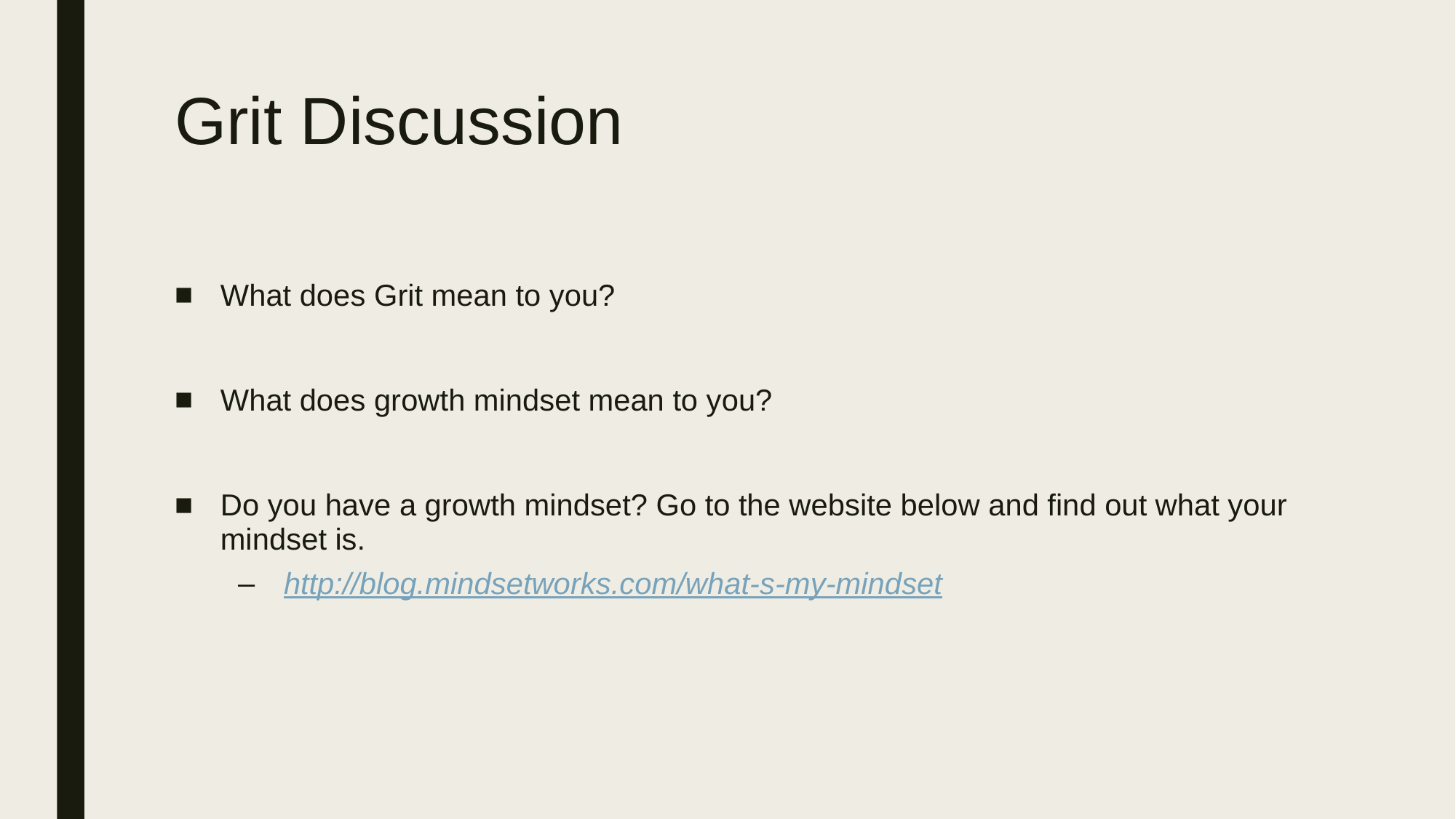

# Grit Discussion
What does Grit mean to you?

What does growth mindset mean to you?

Do you have a growth mindset? Go to the website below and find out what your mindset is.
http://blog.mindsetworks.com/what-s-my-mindset